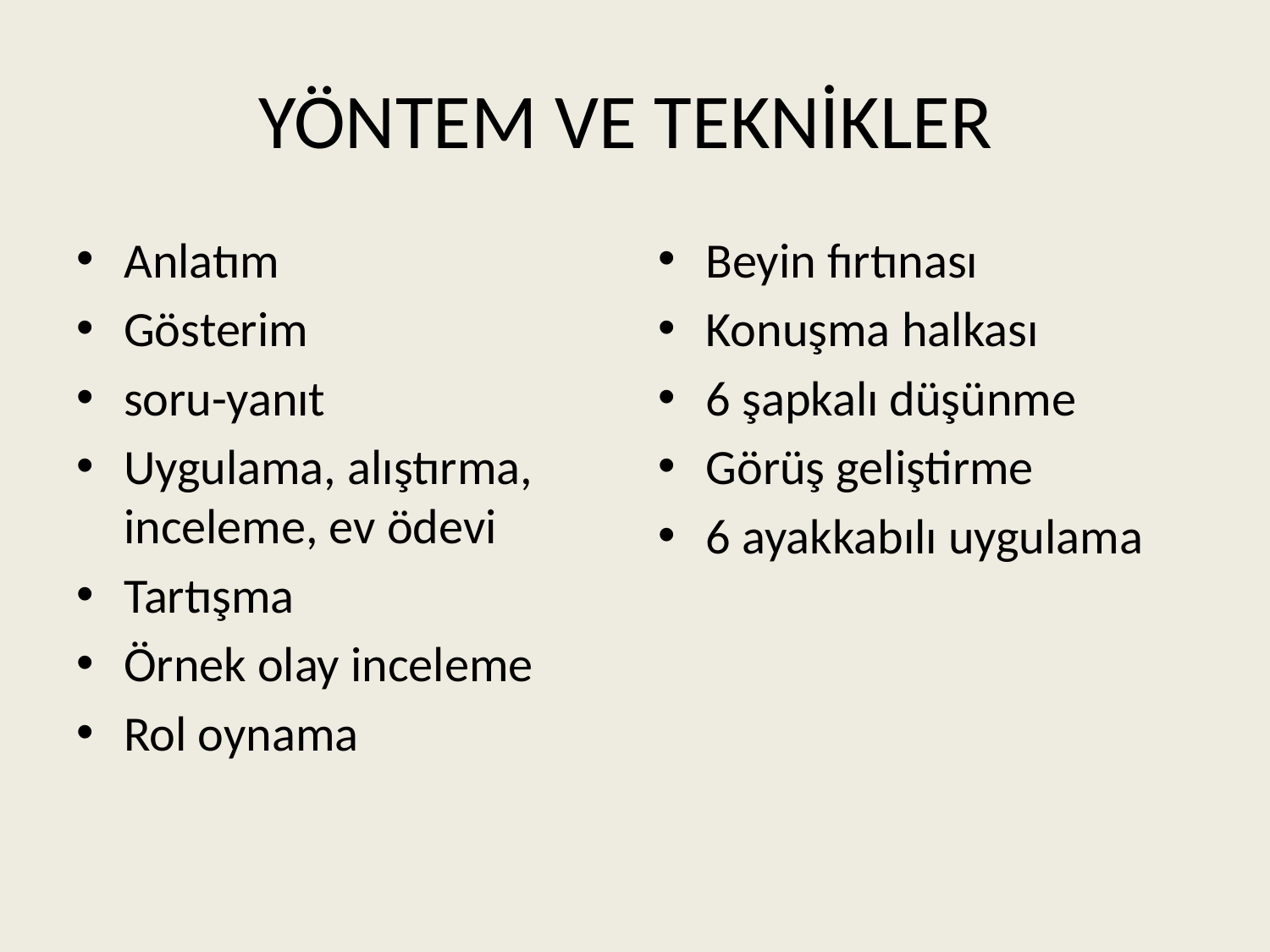

# YÖNTEM VE TEKNİKLER
Anlatım
Gösterim
soru-yanıt
Uygulama, alıştırma, inceleme, ev ödevi
Tartışma
Örnek olay inceleme
Rol oynama

Beyin fırtınası
Konuşma halkası
6 şapkalı düşünme
Görüş geliştirme
6 ayakkabılı uygulama